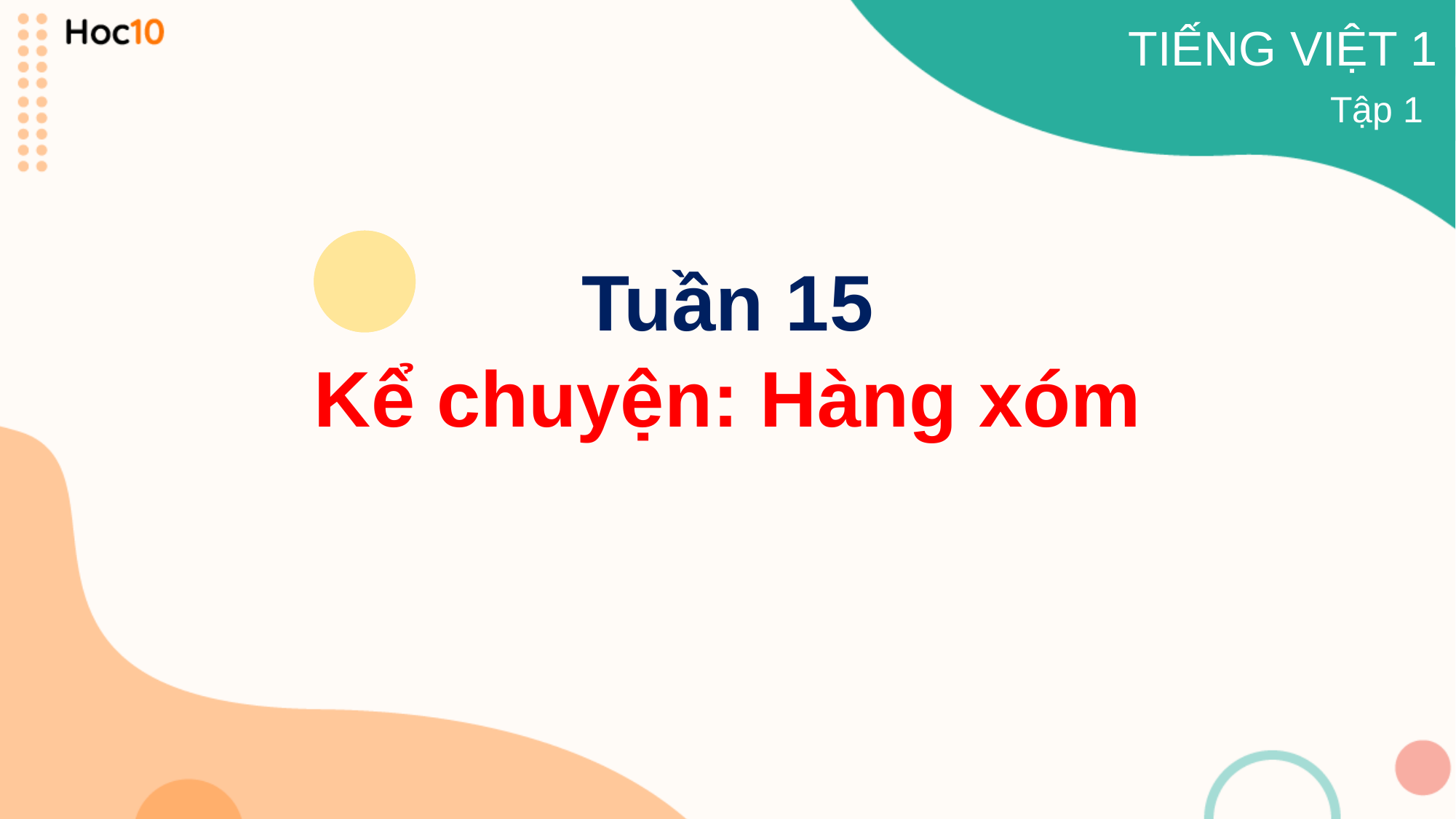

TIẾNG VIỆT 1
Tập 1
# Tuần 15
Kể chuyện: Hàng xóm